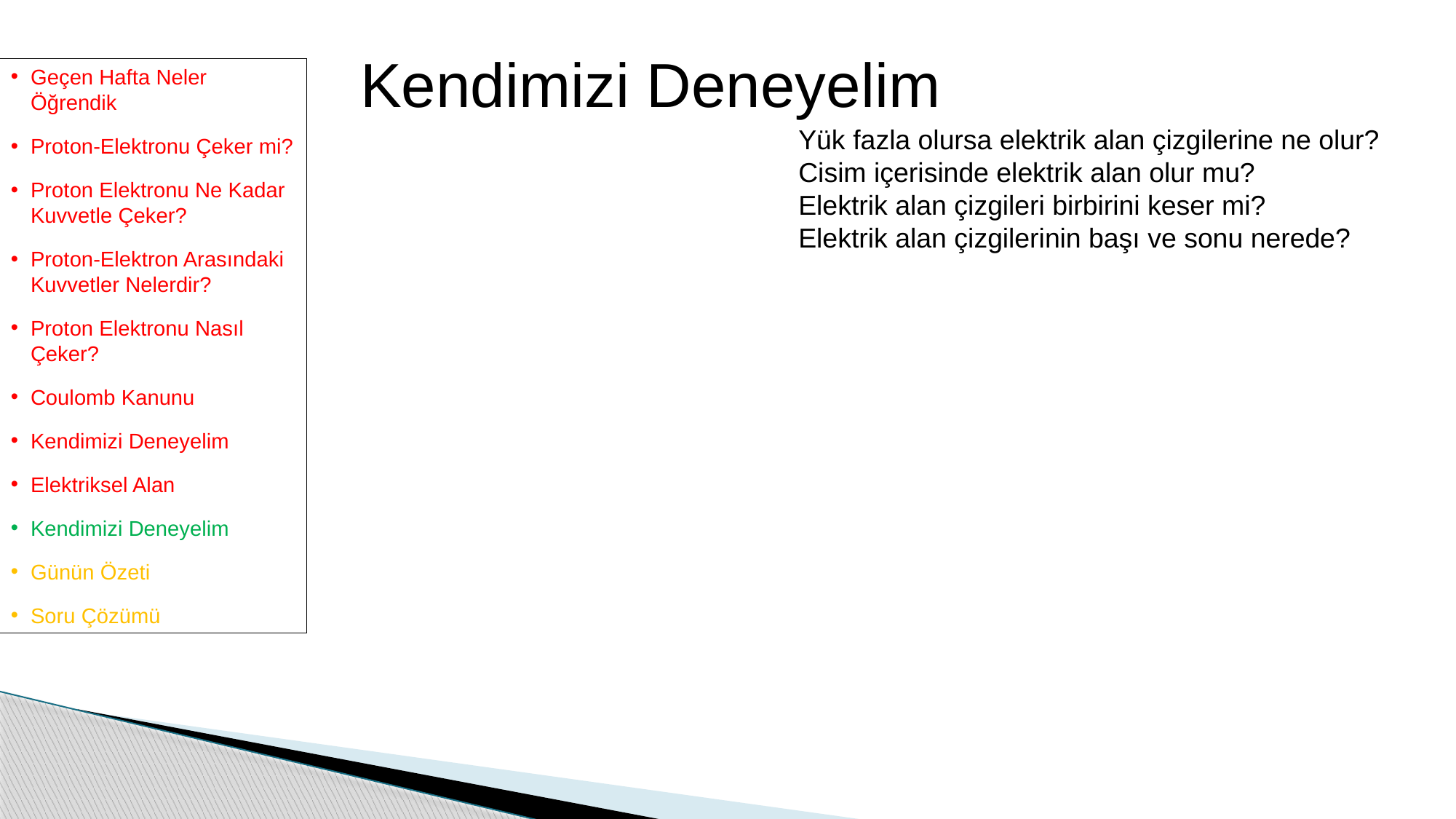

# Kendimizi Deneyelim
Geçen Hafta Neler Öğrendik
Proton-Elektronu Çeker mi?
Proton Elektronu Ne Kadar Kuvvetle Çeker?
Proton-Elektron Arasındaki Kuvvetler Nelerdir?
Proton Elektronu Nasıl Çeker?
Coulomb Kanunu
Kendimizi Deneyelim
Elektriksel Alan
Kendimizi Deneyelim
Günün Özeti
Soru Çözümü
Yük fazla olursa elektrik alan çizgilerine ne olur?
Cisim içerisinde elektrik alan olur mu?
Elektrik alan çizgileri birbirini keser mi?
Elektrik alan çizgilerinin başı ve sonu nerede?